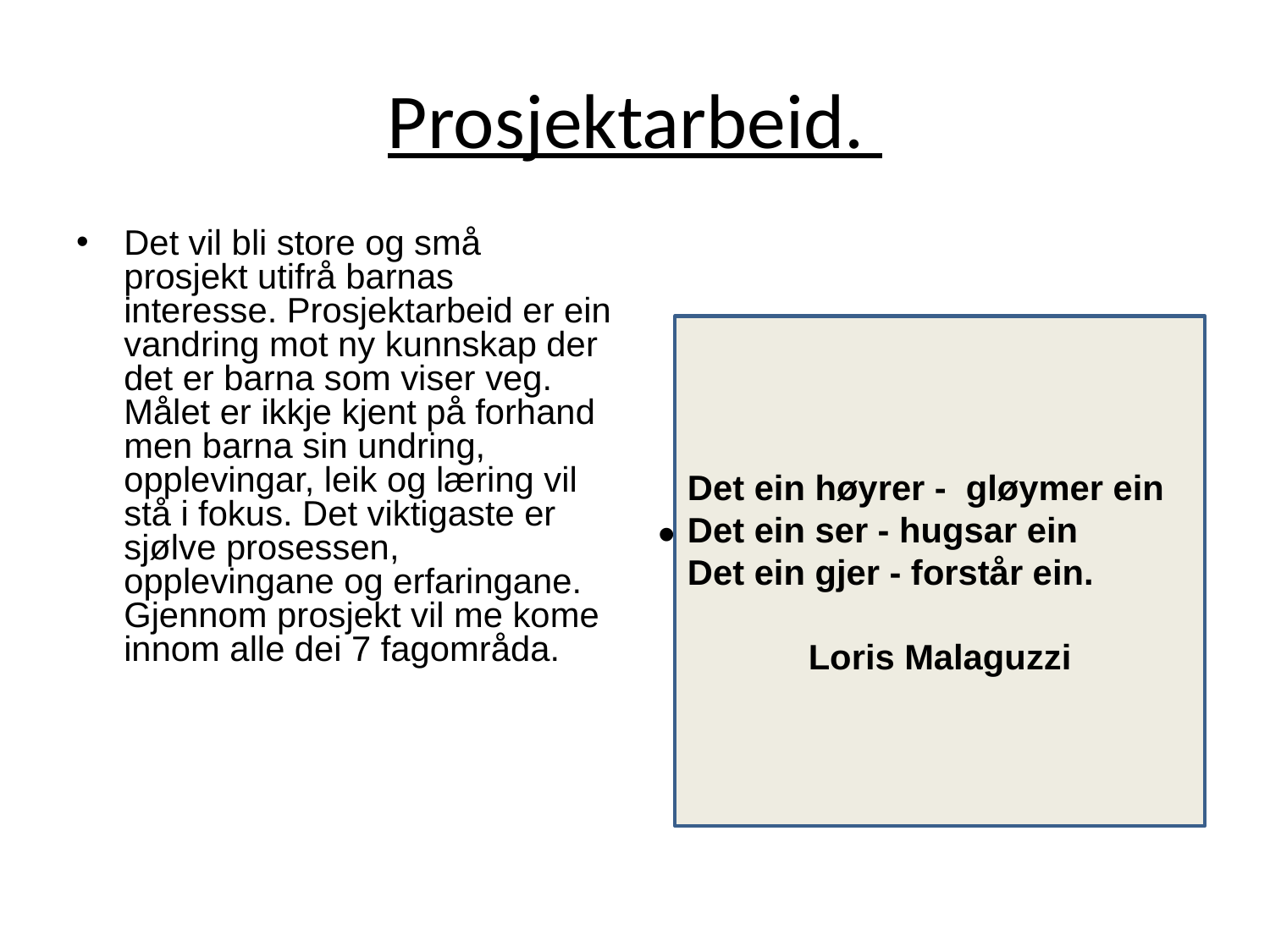

# Prosjektarbeid.
Det vil bli store og små prosjekt utifrå barnas interesse. Prosjektarbeid er ein vandring mot ny kunnskap der det er barna som viser veg. Målet er ikkje kjent på forhand men barna sin undring, opplevingar, leik og læring vil stå i fokus. Det viktigaste er sjølve prosessen, opplevingane og erfaringane. Gjennom prosjekt vil me kome innom alle dei 7 fagområda.

”Det man hører glemmer man, det man ser husker man, det man gjør forstå man” (Loris Malaguzzi

Det ein høyrer -  gløymer ein
Det ein ser - hugsar ein
Det ein gjer - forstår ein.

Loris Malaguzzi